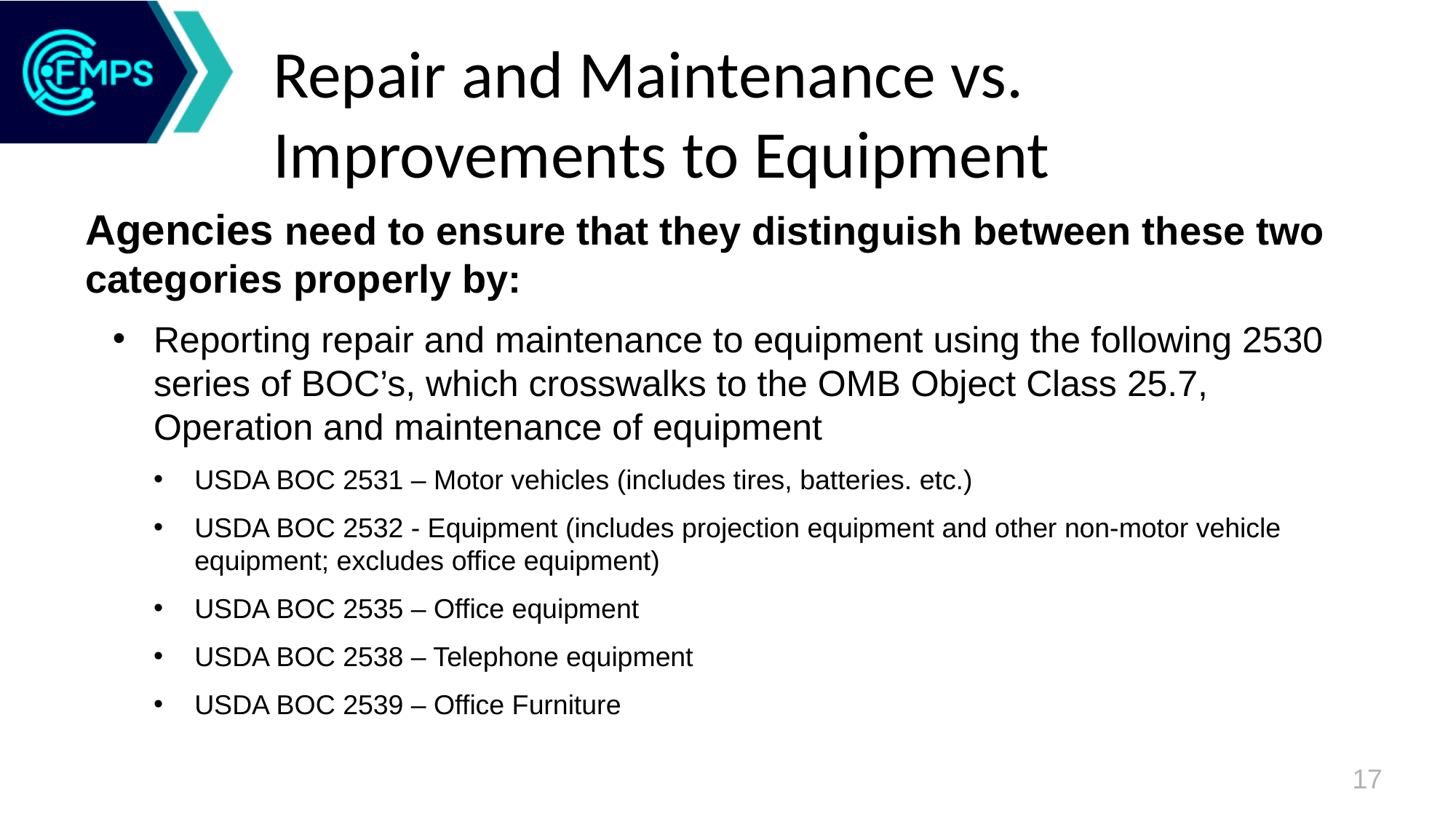

# Repair and Maintenance vs. Improvements to Equipment
Agencies need to ensure that they distinguish between these two categories properly by:
Reporting repair and maintenance to equipment using the following 2530 series of BOC’s, which crosswalks to the OMB Object Class 25.7, Operation and maintenance of equipment
USDA BOC 2531 – Motor vehicles (includes tires, batteries. etc.)
USDA BOC 2532 - Equipment (includes projection equipment and other non-motor vehicle equipment; excludes office equipment)
USDA BOC 2535 – Office equipment
USDA BOC 2538 – Telephone equipment
USDA BOC 2539 – Office Furniture

17